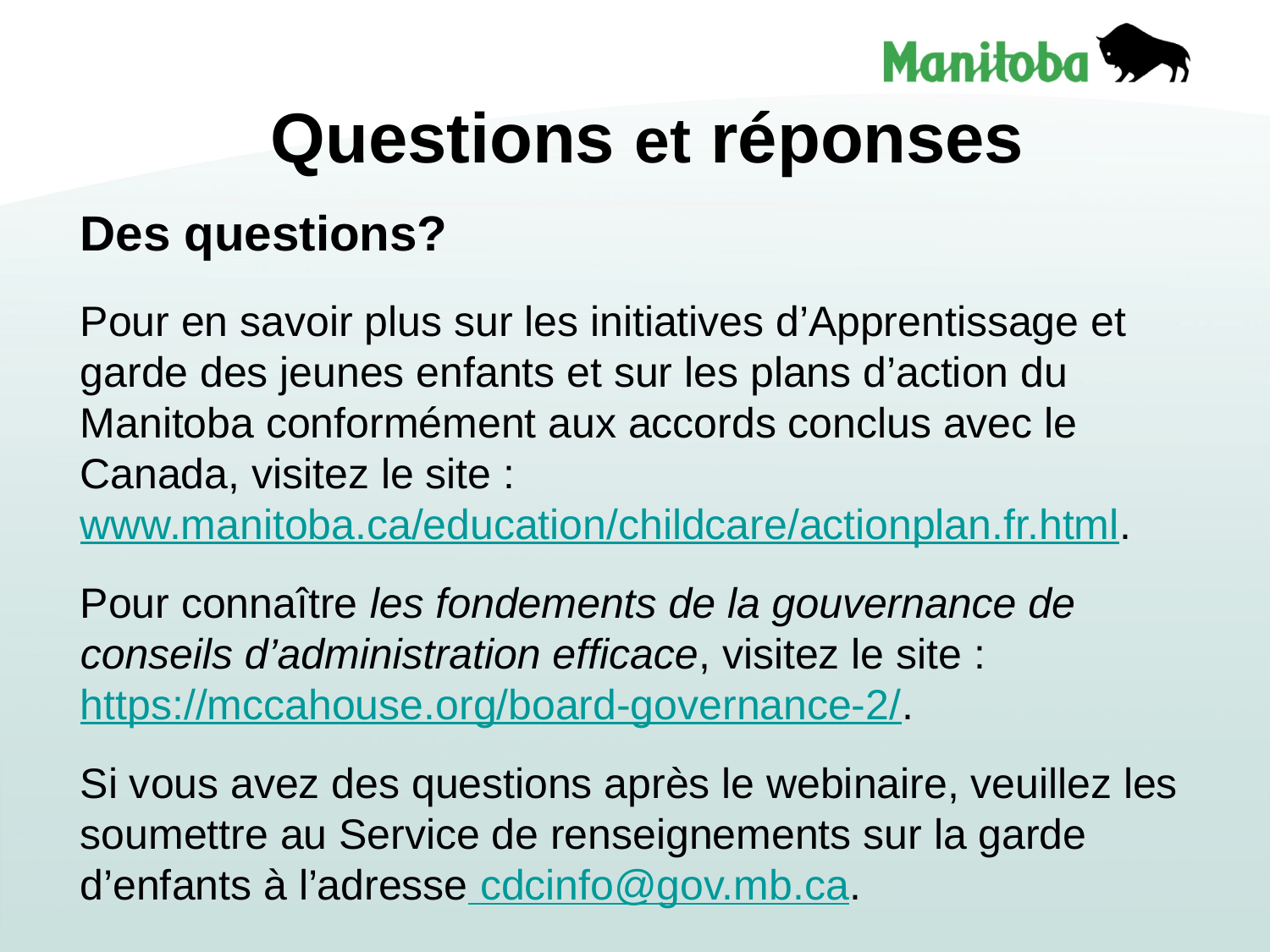

# Questions et réponses
Des questions?

Pour en savoir plus sur les initiatives d’Apprentissage et garde des jeunes enfants et sur les plans d’action du Manitoba conformément aux accords conclus avec le Canada, visitez le site : www.manitoba.ca/education/childcare/actionplan.fr.html.

Pour connaître les fondements de la gouvernance de conseils d’administration efficace, visitez le site : https://mccahouse.org/board-governance-2/.

Si vous avez des questions après le webinaire, veuillez les soumettre au Service de renseignements sur la garde d’enfants à l’adresse cdcinfo@gov.mb.ca.